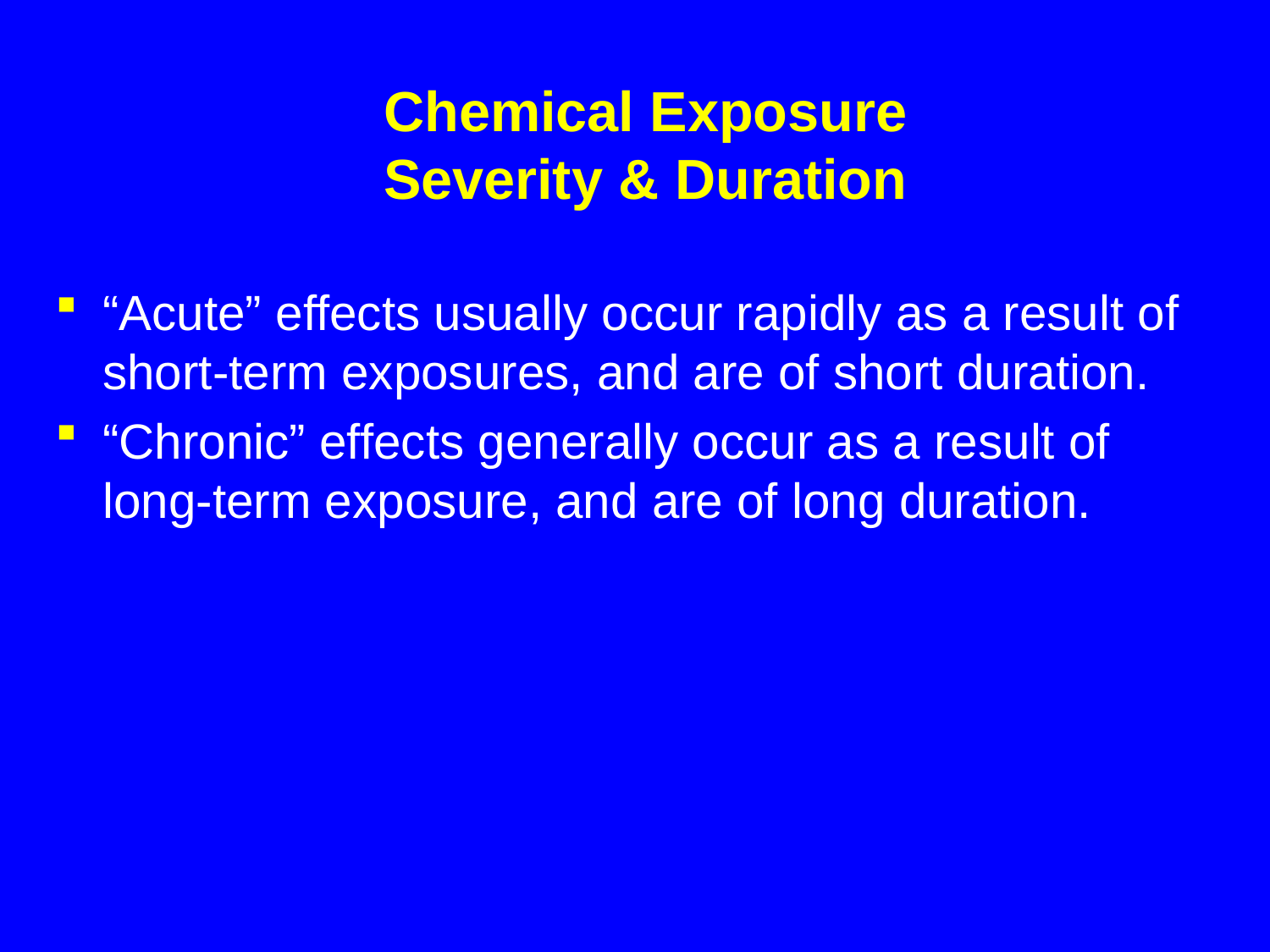

# Chemical Exposure Severity & Duration
“Acute” effects usually occur rapidly as a result of short-term exposures, and are of short duration.
“Chronic” effects generally occur as a result of long-term exposure, and are of long duration.